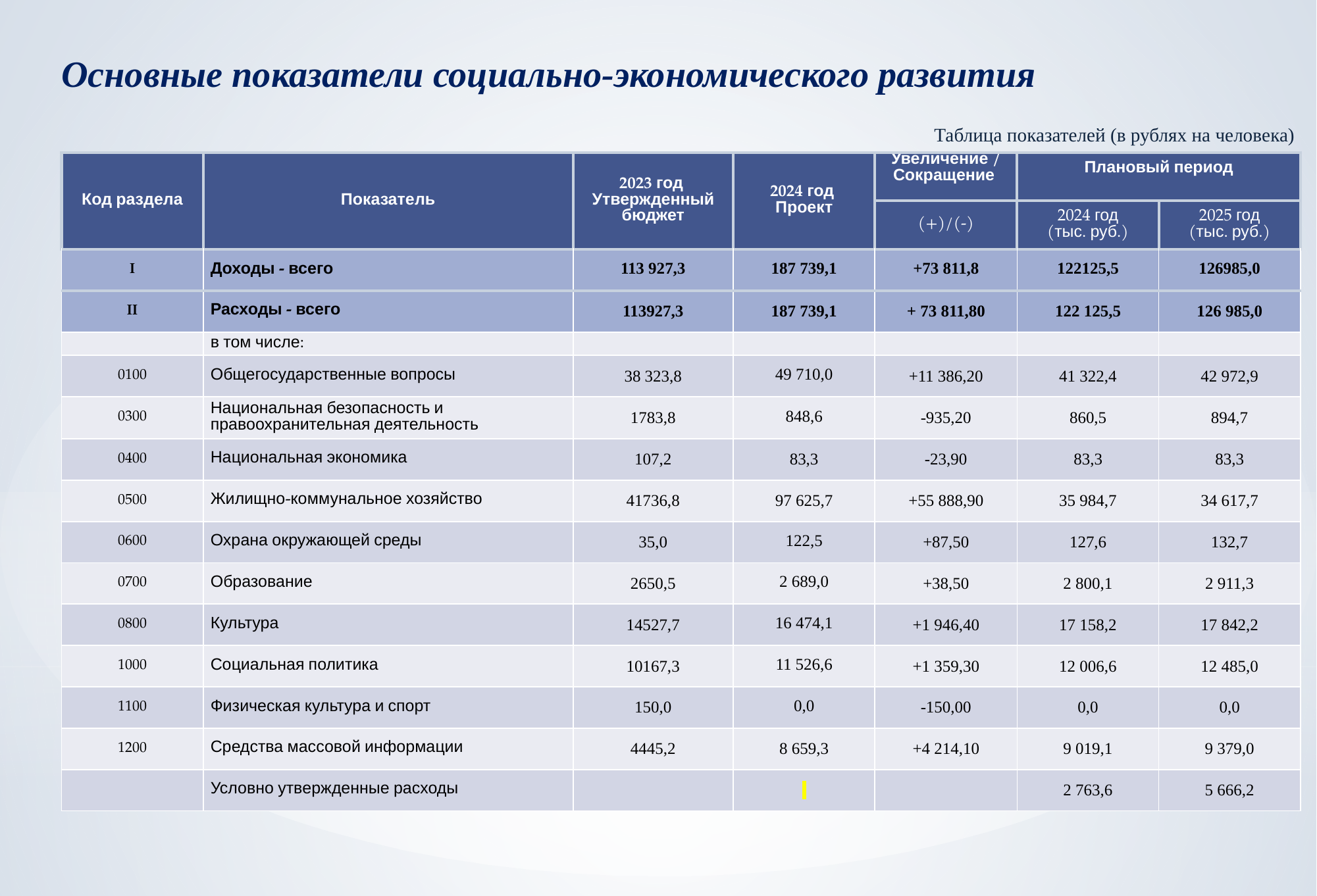

Основные показатели социально-экономического развития
Таблица показателей (в рублях на человека)
| Код раздела | Показатель | 2023 год Утвержденный бюджет | 2024 год Проект | Увеличение / Сокращение | Плановый период |  |
| --- | --- | --- | --- | --- | --- | --- |
|  |  |  |  | (+)/(-) | 2024 год (тыс. руб.) | 2025 год (тыс. руб.) |
| I | Доходы - всего | 113 927,3 | 187 739,1 | +73 811,8 | 122125,5 | 126985,0 |
| II | Расходы - всего | 113927,3 | 187 739,1 | + 73 811,80 | 122 125,5 | 126 985,0 |
|  | в том числе: |  |  |  |  |  |
| 0100 | Общегосударственные вопросы | 38 323,8 | 49 710,0 | +11 386,20 | 41 322,4 | 42 972,9 |
| 0300 | Национальная безопасность и правоохранительная деятельность | 1783,8 | 848,6 | -935,20 | 860,5 | 894,7 |
| 0400 | Национальная экономика | 107,2 | 83,3 | -23,90 | 83,3 | 83,3 |
| 0500 | Жилищно-коммунальное хозяйство | 41736,8 | 97 625,7 | +55 888,90 | 35 984,7 | 34 617,7 |
| 0600 | Охрана окружающей среды | 35,0 | 122,5 | +87,50 | 127,6 | 132,7 |
| 0700 | Образование | 2650,5 | 2 689,0 | +38,50 | 2 800,1 | 2 911,3 |
| 0800 | Культура | 14527,7 | 16 474,1 | +1 946,40 | 17 158,2 | 17 842,2 |
| 1000 | Социальная политика | 10167,3 | 11 526,6 | +1 359,30 | 12 006,6 | 12 485,0 |
| 1100 | Физическая культура и спорт | 150,0 | 0,0 | -150,00 | 0,0 | 0,0 |
| 1200 | Средства массовой информации | 4445,2 | 8 659,3 | +4 214,10 | 9 019,1 | 9 379,0 |
|  | Условно утвержденные расходы |  |  |  | 2 763,6 | 5 666,2 |